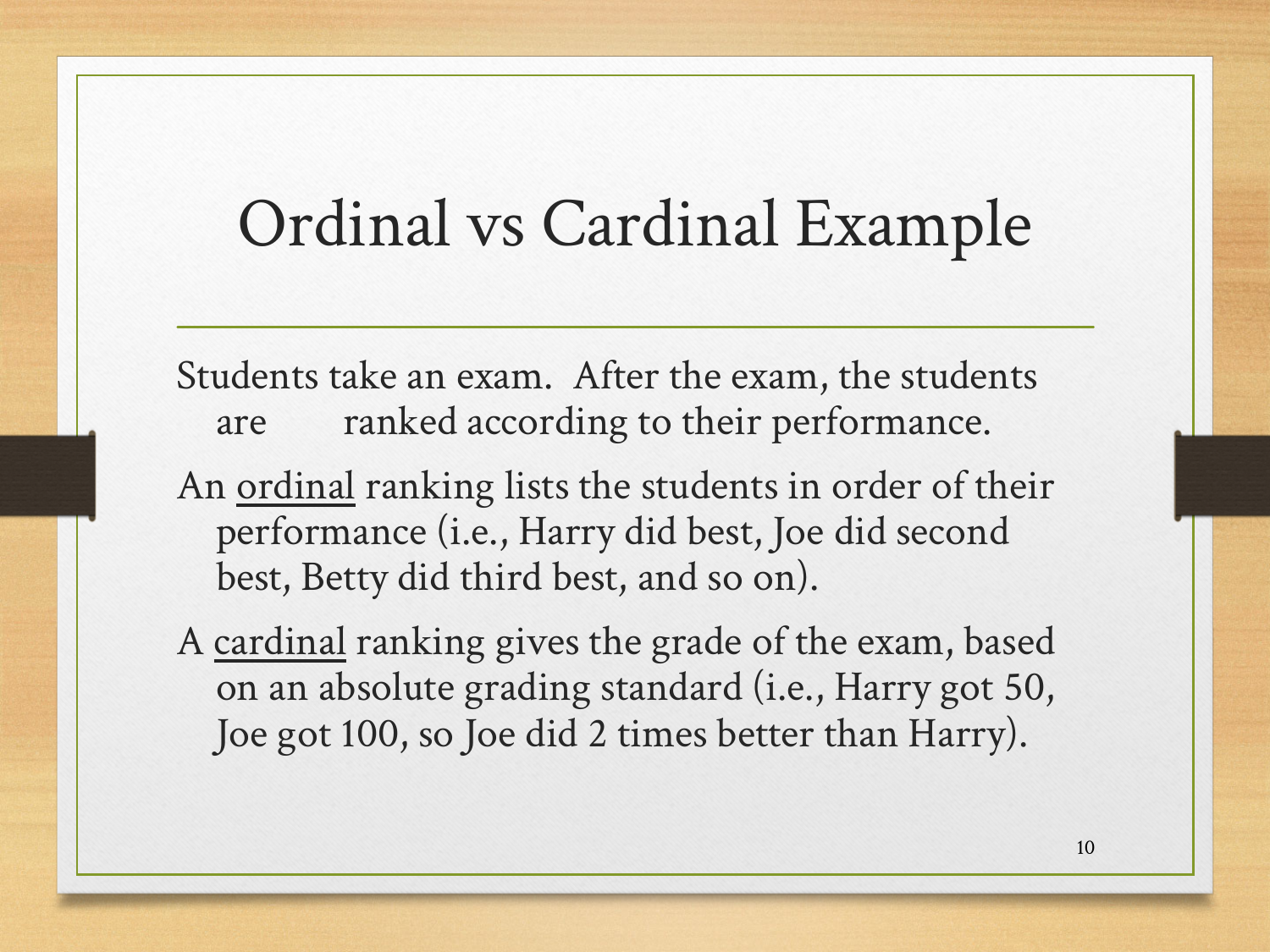

# Ordinal vs Cardinal Example
Students take an exam.  After the exam, the students are 	ranked according to their performance.
An ordinal ranking lists the students in order of their performance (i.e., Harry did best, Joe did second best, Betty did third best, and so on).
A cardinal ranking gives the grade of the exam, based on an absolute grading standard (i.e., Harry got 50, Joe got 100, so Joe did 2 times better than Harry).

10